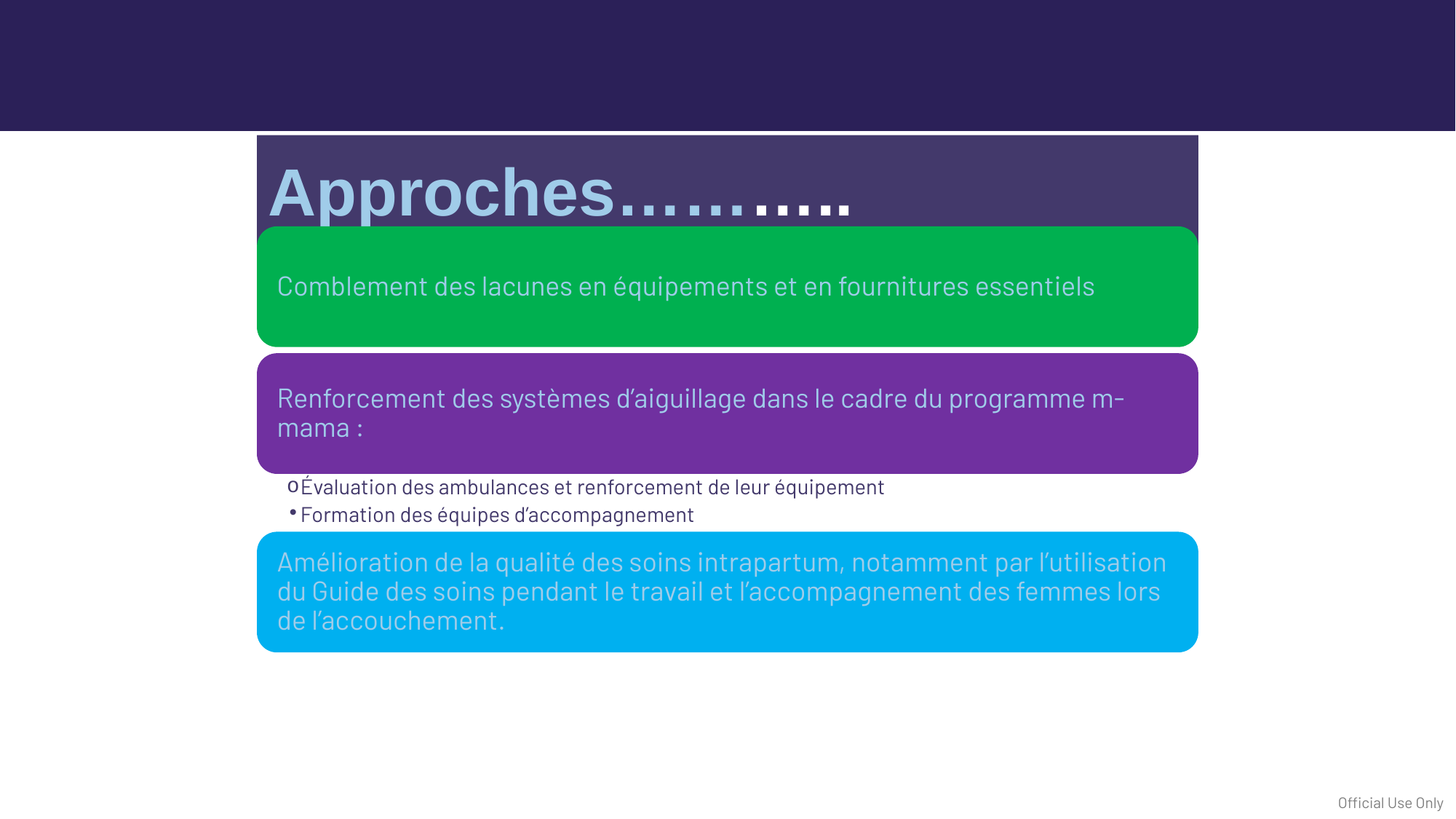

# Approches………..
Comblement des lacunes en équipements et en fournitures essentiels
Renforcement des systèmes d’aiguillage dans le cadre du programme m-mama :
Évaluation des ambulances et renforcement de leur équipement
Formation des équipes d’accompagnement
Amélioration de la qualité des soins intrapartum, notamment par l’utilisation du Guide des soins pendant le travail et l’accompagnement des femmes lors de l’accouchement.